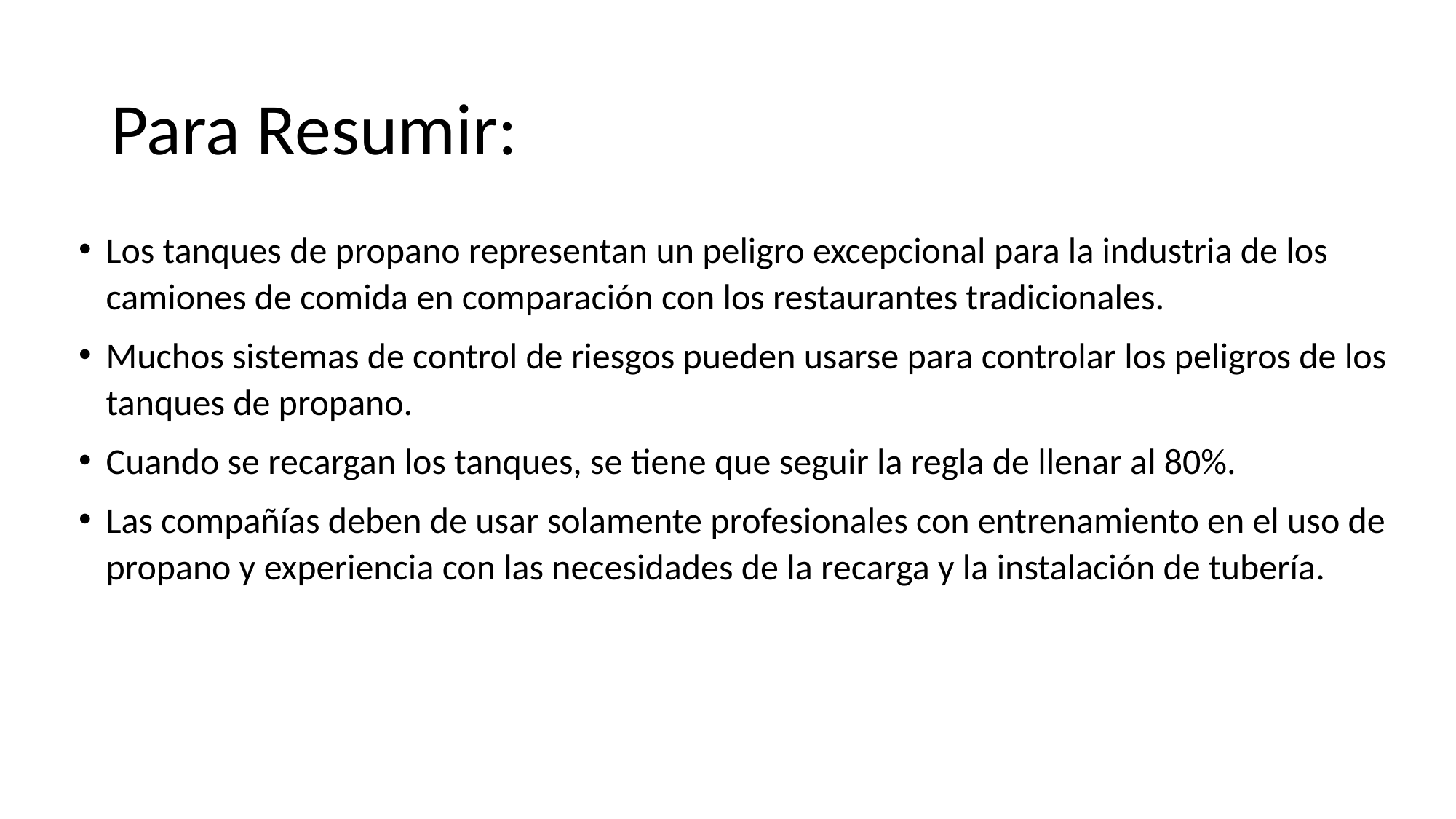

# Para Resumir:
Los tanques de propano representan un peligro excepcional para la industria de los camiones de comida en comparación con los restaurantes tradicionales.
Muchos sistemas de control de riesgos pueden usarse para controlar los peligros de los tanques de propano.
Cuando se recargan los tanques, se tiene que seguir la regla de llenar al 80%.
Las compañías deben de usar solamente profesionales con entrenamiento en el uso de propano y experiencia con las necesidades de la recarga y la instalación de tubería.